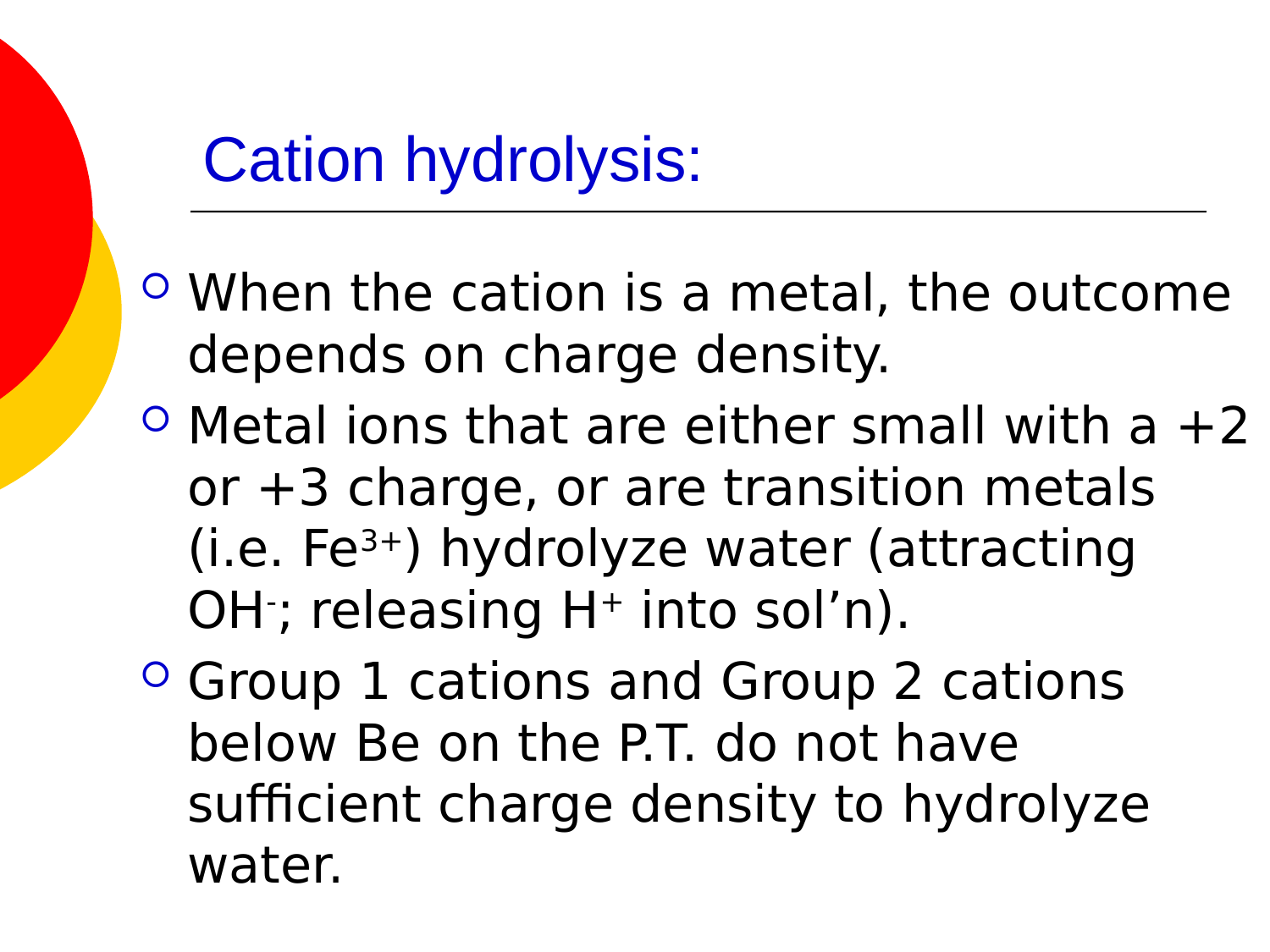

# Cation hydrolysis:
When the cation is a metal, the outcome depends on charge density.
Metal ions that are either small with a +2 or +3 charge, or are transition metals (i.e. Fe3+) hydrolyze water (attracting OH-; releasing H+ into sol’n).
Group 1 cations and Group 2 cations below Be on the P.T. do not have sufficient charge density to hydrolyze water.